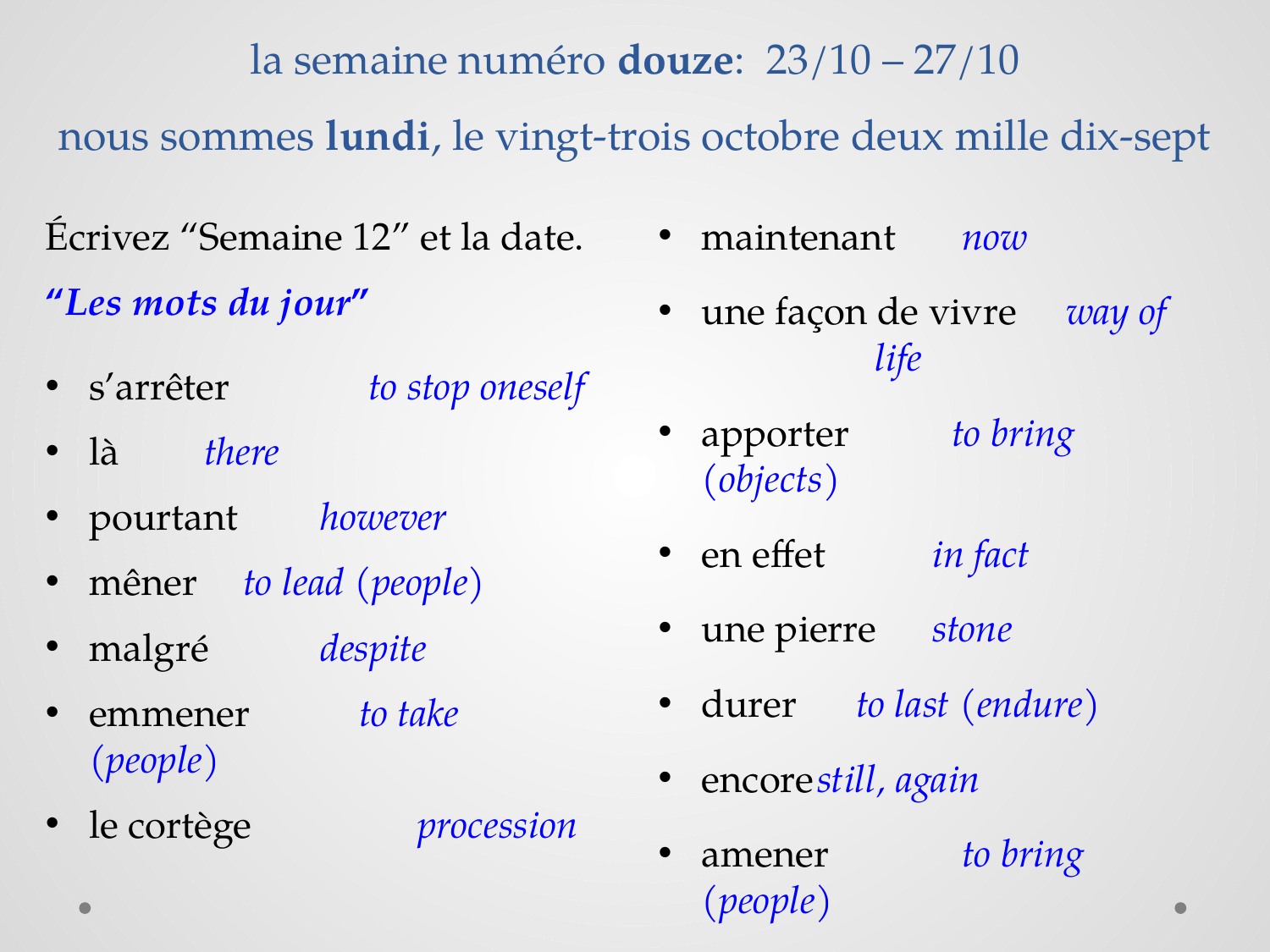

# la semaine numéro douze:  23/10 – 27/10 nous sommes lundi, le vingt-trois octobre deux mille dix-sept
Écrivez “Semaine 12” et la date.
“Les mots du jour”
s’arrêter	     to stop oneself
là			there
pourtant		however
mêner	    to lead (people)
malgré		despite
emmener	    to take (people)
le cortège	          procession
maintenant	   now
une façon de vivre     way of 			      life
apporter	  to bring (objects)
en effet		in fact
une pierre		stone
durer	    to last (endure)
encore		still, again
amener	   to bring (people)